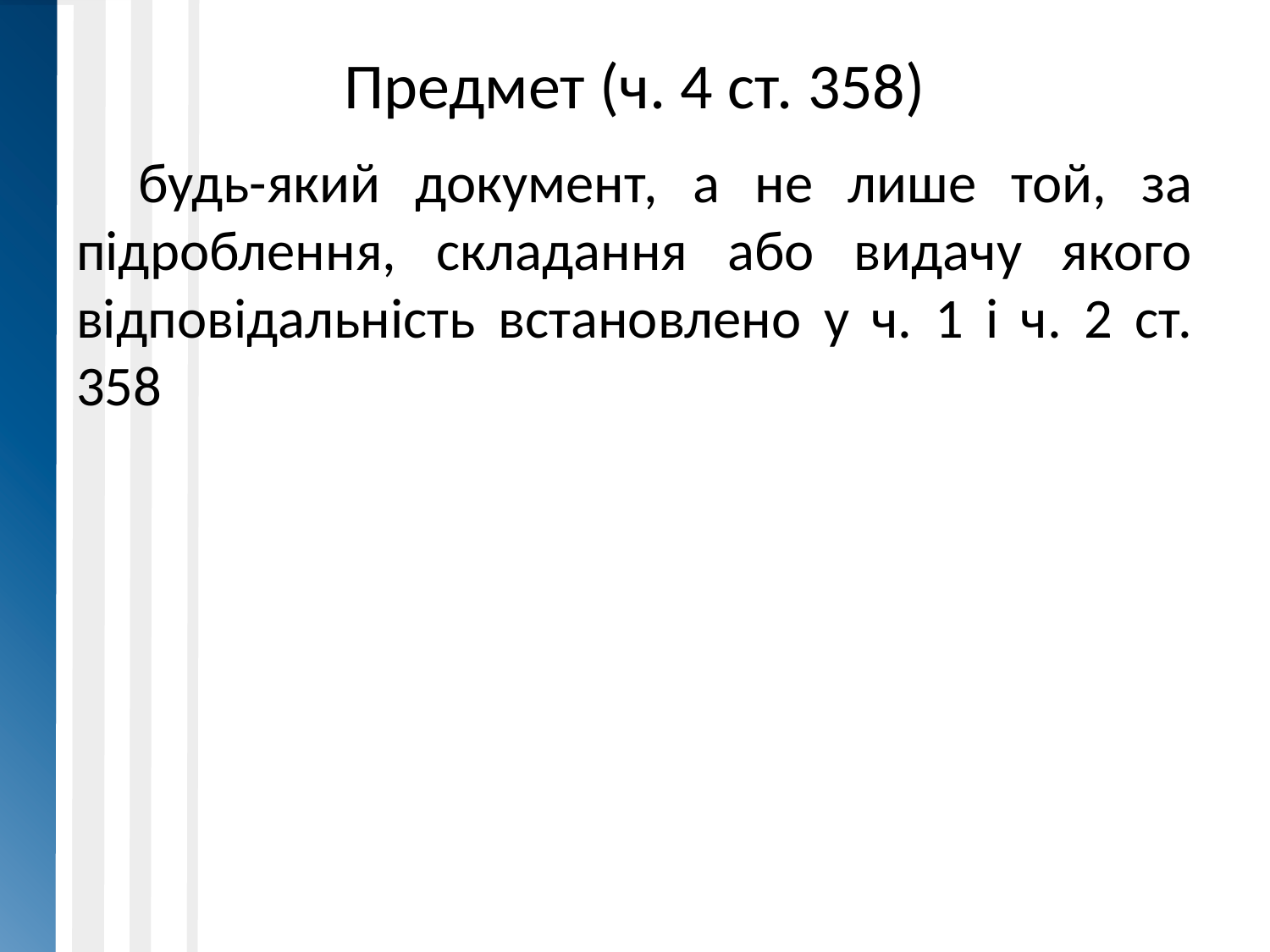

# Предмет (ч. 4 ст. 358)
будь-який документ, а не лише той, за підроблення, складання або видачу якого відповідальність встановлено у ч. 1 і ч. 2 ст. 358